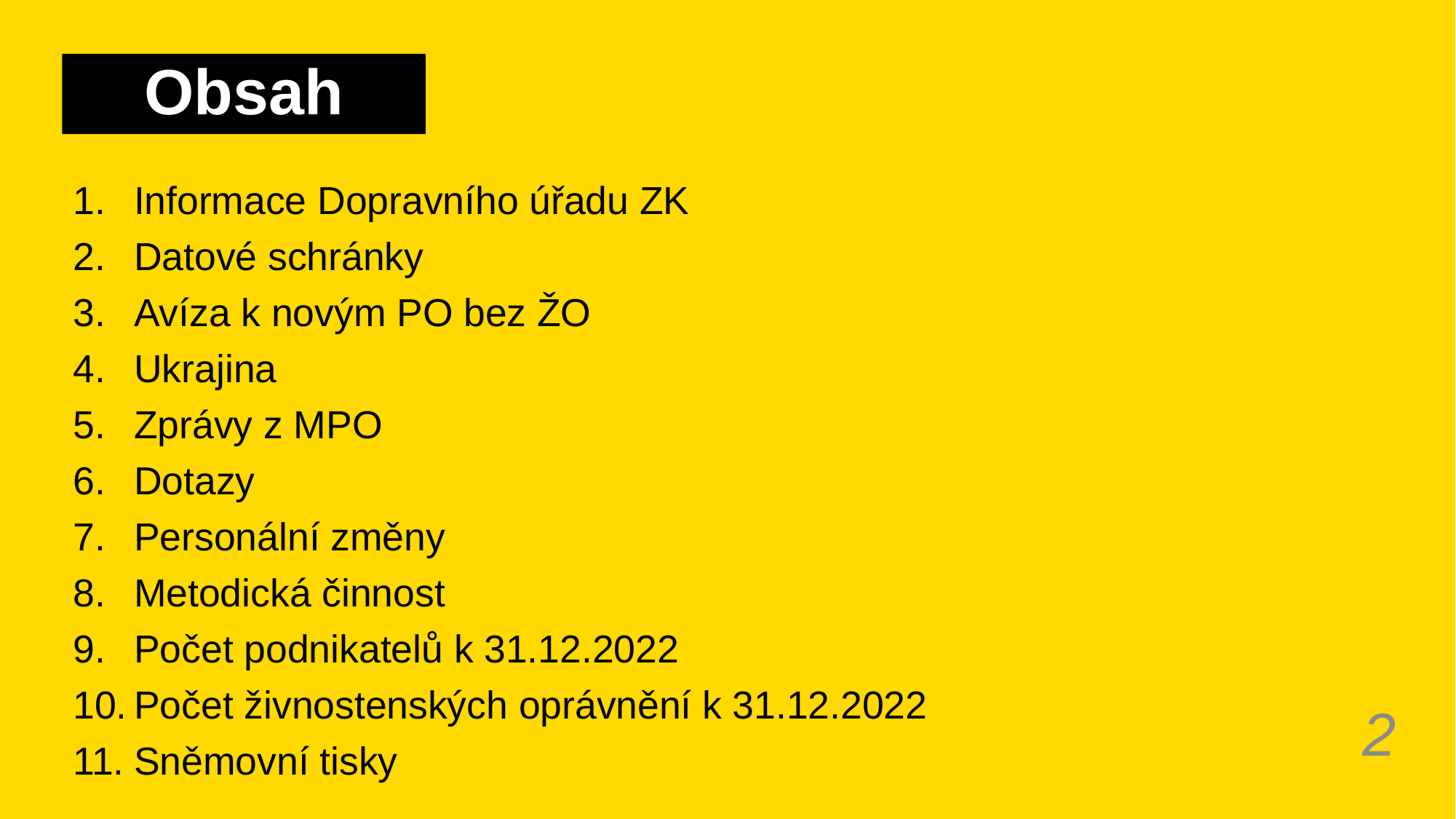

# Obsah
Informace Dopravního úřadu ZK
Datové schránky
Avíza k novým PO bez ŽO
Ukrajina
Zprávy z MPO
Dotazy
Personální změny
Metodická činnost
Počet podnikatelů k 31.12.2022
Počet živnostenských oprávnění k 31.12.2022
Sněmovní tisky

2